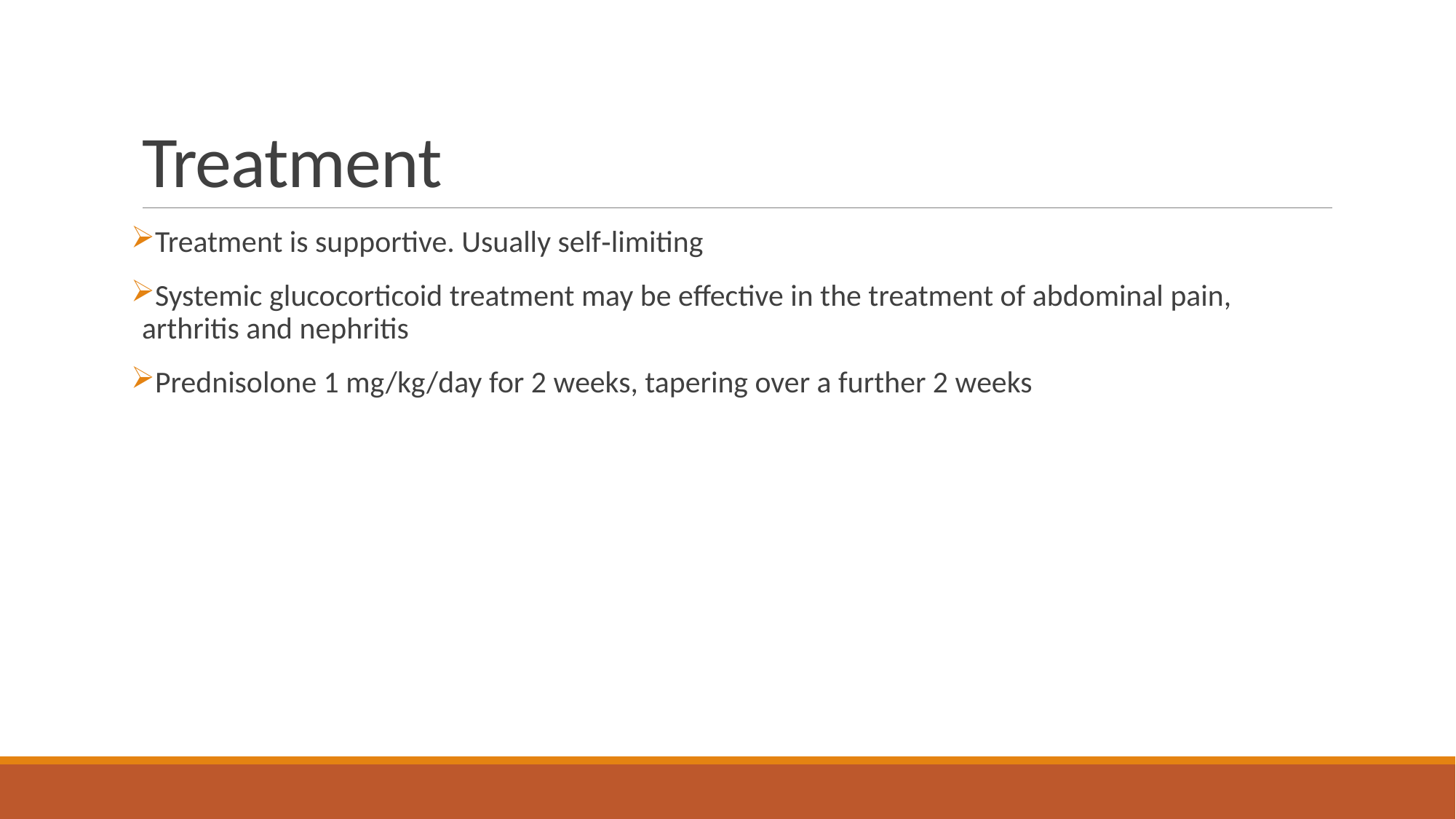

# Treatment
Treatment is supportive. Usually self‐limiting
Systemic glucocorticoid treatment may be effective in the treatment of abdominal pain, arthritis and nephritis
Prednisolone 1 mg/kg/day for 2 weeks, tapering over a further 2 weeks